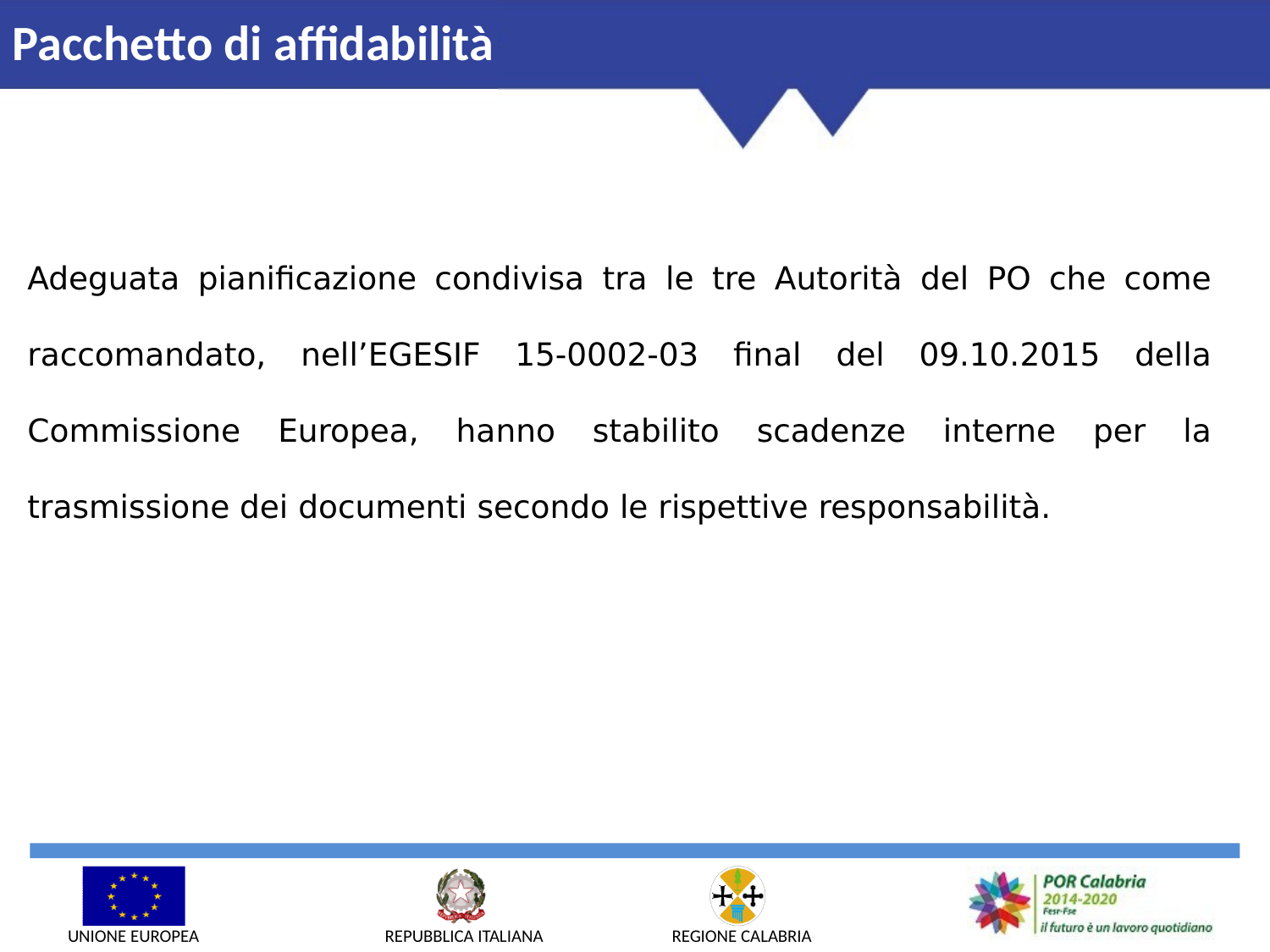

Pacchetto di affidabilità

Adeguata pianificazione condivisa tra le tre Autorità del PO che come raccomandato, nell’EGESIF 15-0002-03 final del 09.10.2015 della Commissione Europea, hanno stabilito scadenze interne per la trasmissione dei documenti secondo le rispettive responsabilità.